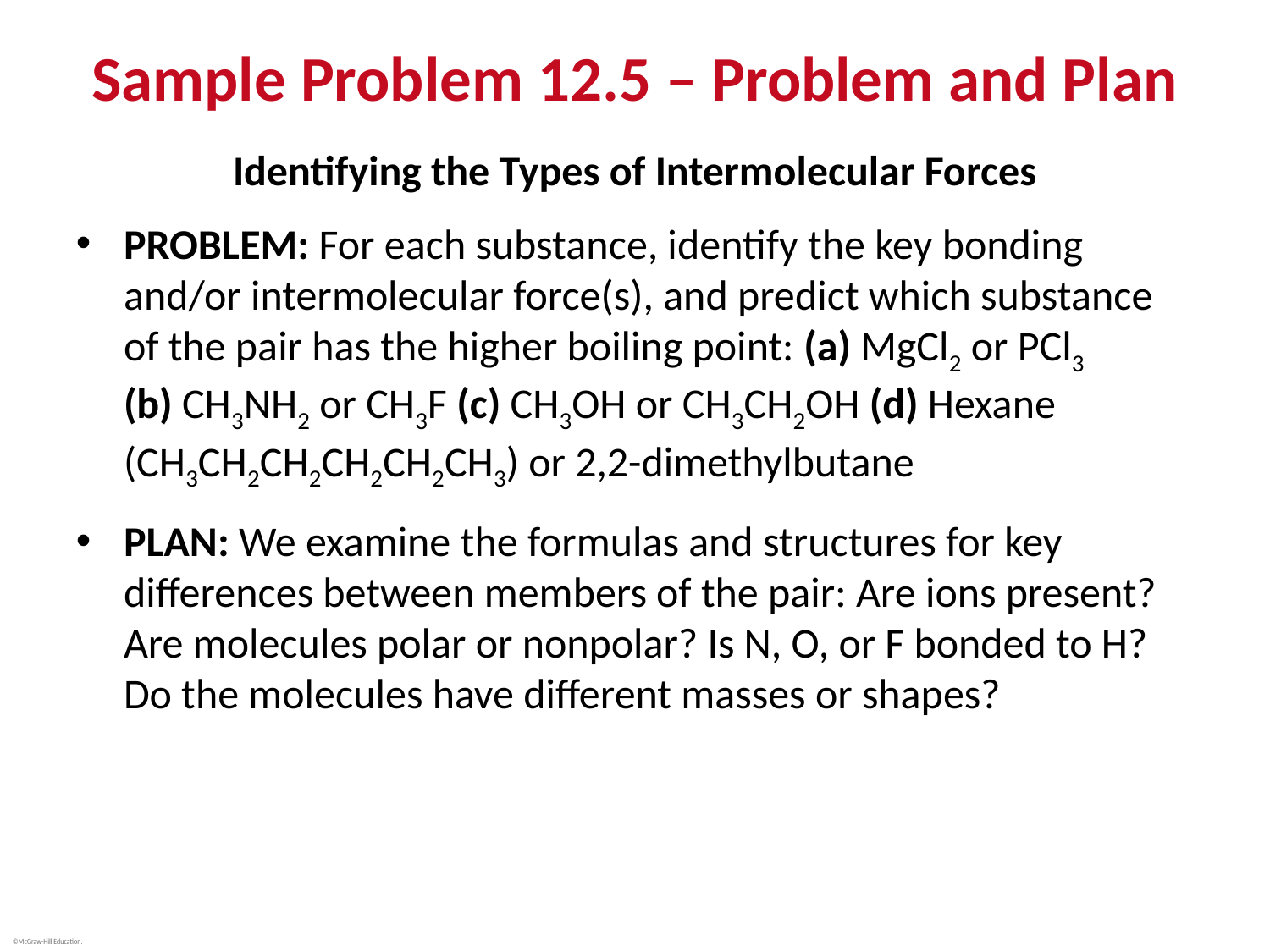

# Sample Problem 12.5 – Problem and Plan
Identifying the Types of Intermolecular Forces
PROBLEM: For each substance, identify the key bonding and/or intermolecular force(s), and predict which substance of the pair has the higher boiling point: (a) MgCl2 or PCl3 (b) CH3NH2 or CH3F (c) CH3OH or CH3CH2OH (d) Hexane (CH3CH2CH2CH2CH2CH3) or 2,2-dimethylbutane
PLAN: We examine the formulas and structures for key differences between members of the pair: Are ions present? Are molecules polar or nonpolar? Is N, O, or F bonded to H? Do the molecules have different masses or shapes?